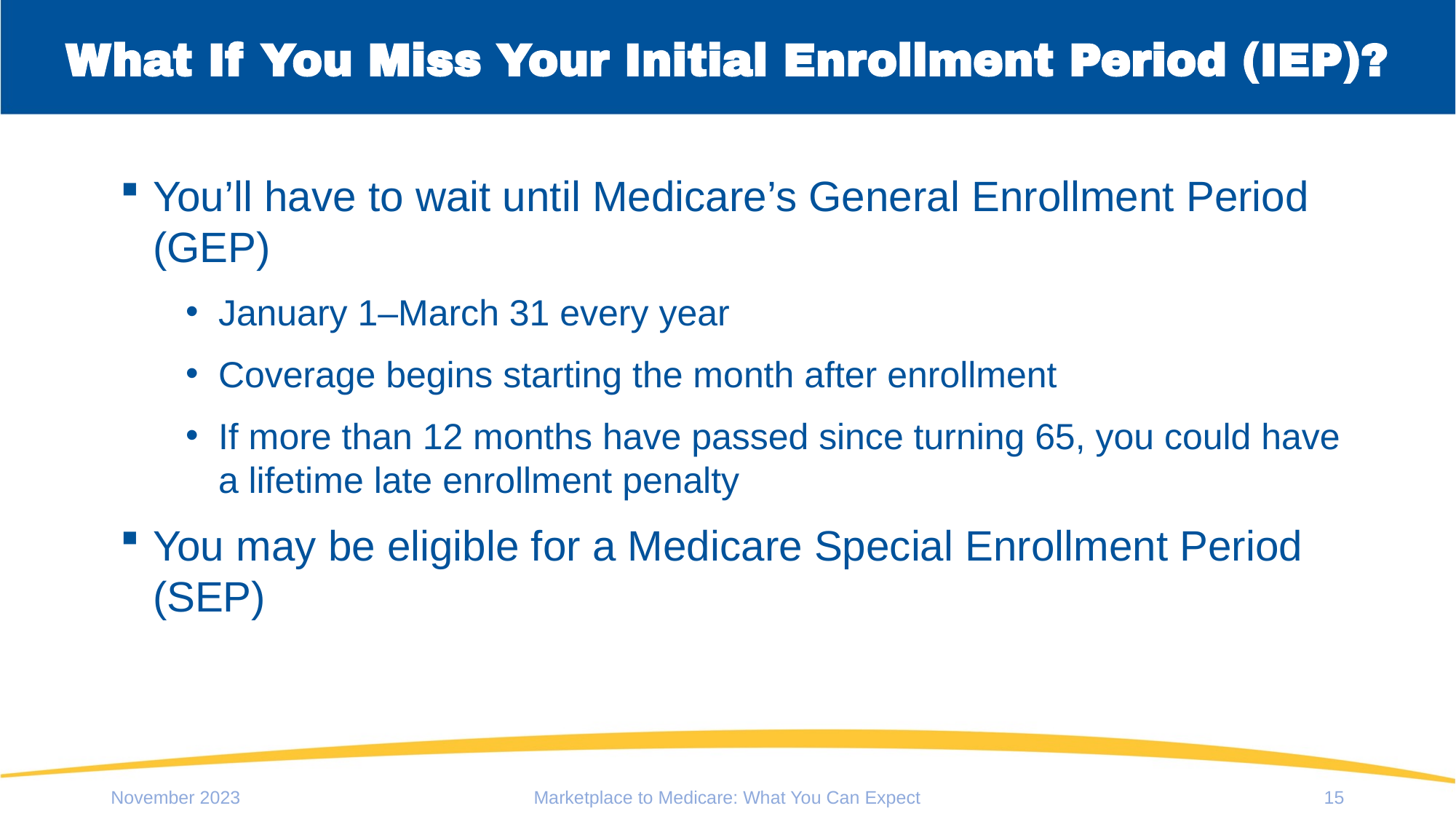

# What If You Miss Your Initial Enrollment Period (IEP)?
You’ll have to wait until Medicare’s General Enrollment Period (GEP)
January 1–March 31 every year
Coverage begins starting the month after enrollment
If more than 12 months have passed since turning 65, you could have a lifetime late enrollment penalty
You may be eligible for a Medicare Special Enrollment Period (SEP)
November 2023
Marketplace to Medicare: What You Can Expect
15